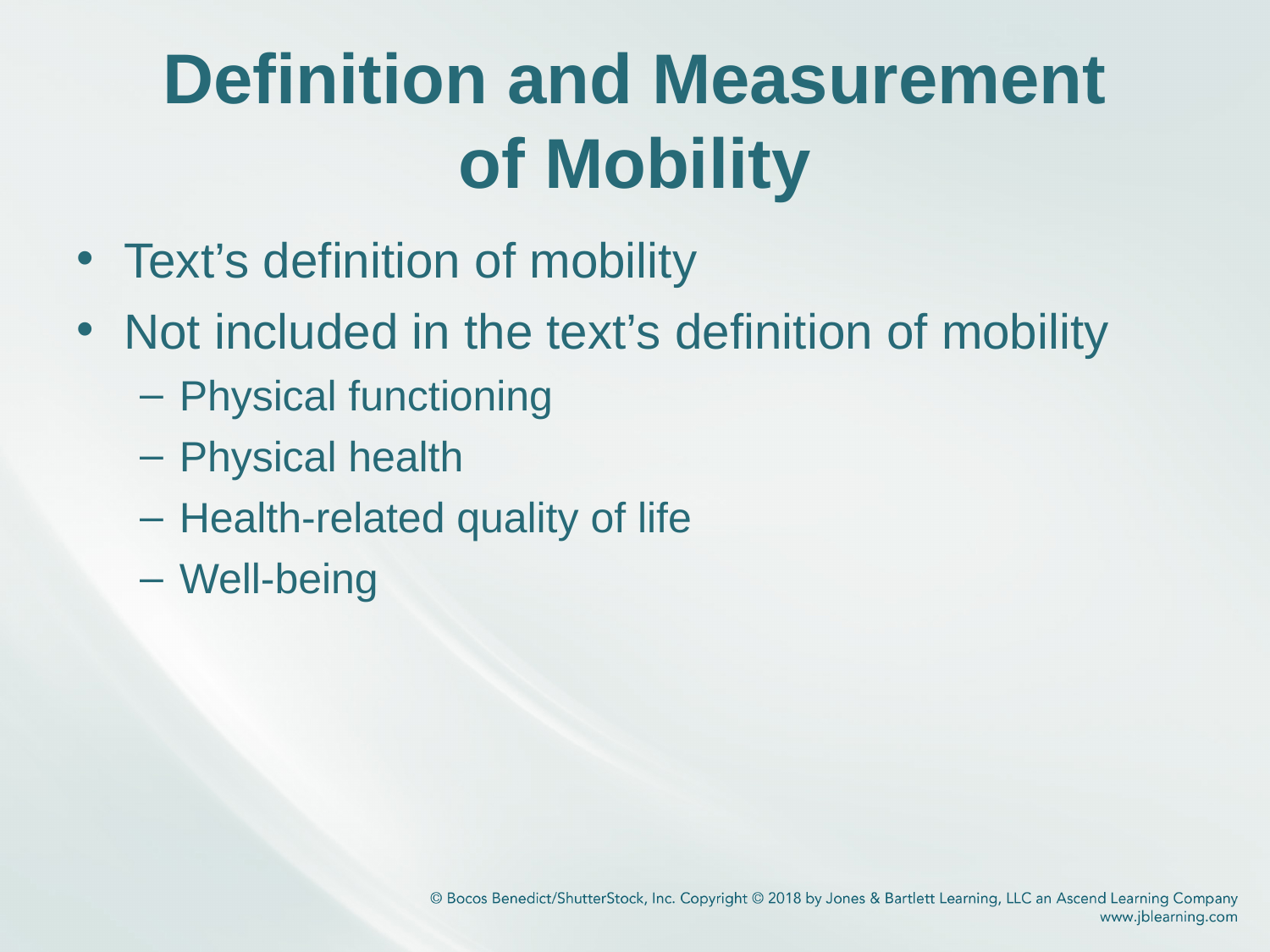

# Definition and Measurement of Mobility
Text’s definition of mobility
Not included in the text’s definition of mobility
Physical functioning
Physical health
Health-related quality of life
Well-being